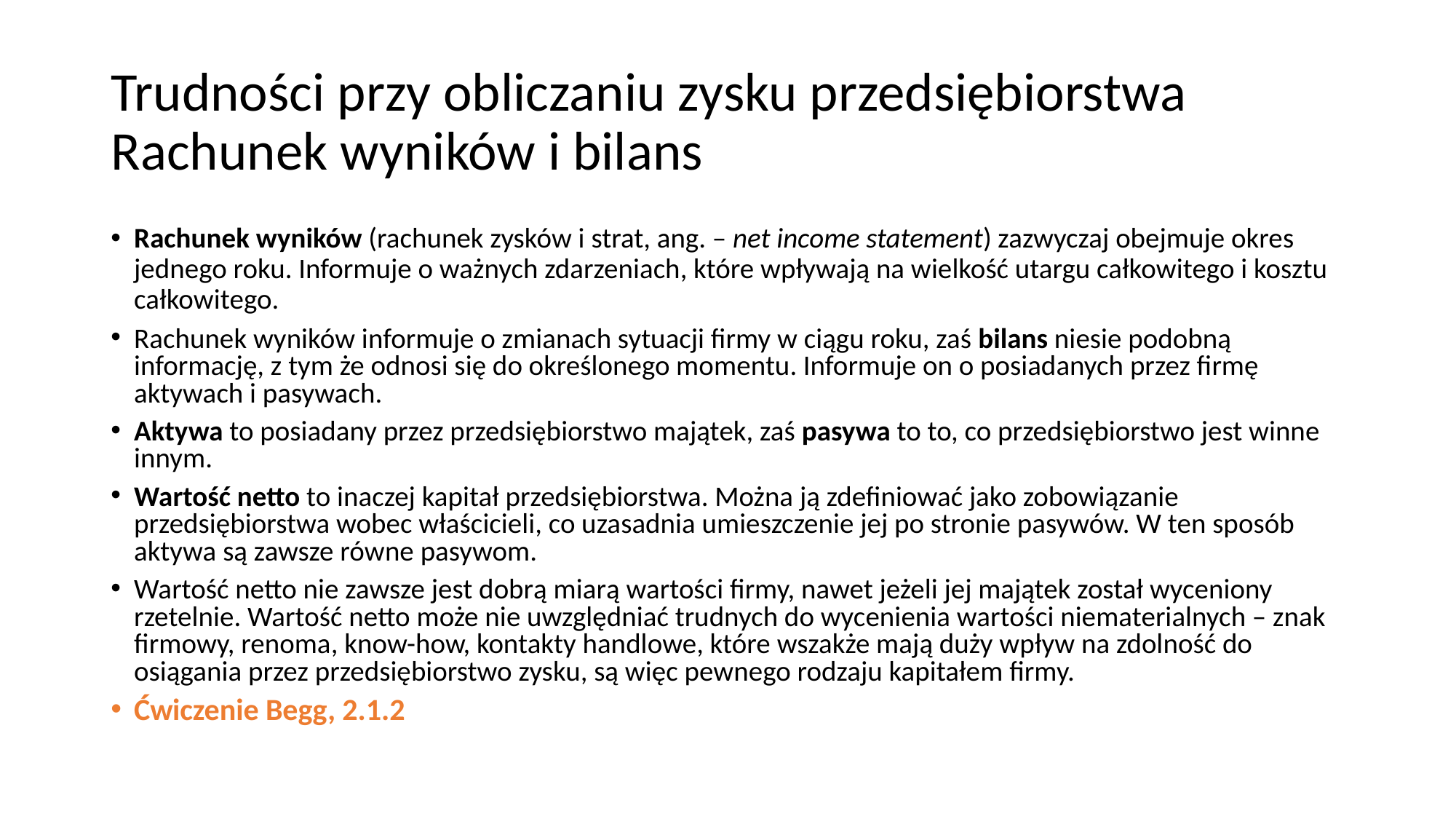

# Trudności przy obliczaniu zysku przedsiębiorstwa Rachunek wyników i bilans
Rachunek wyników (rachunek zysków i strat, ang. – net income statement) zazwyczaj obejmuje okres jednego roku. Informuje o ważnych zdarzeniach, które wpływają na wielkość utargu całkowitego i kosztu całkowitego.
Rachunek wyników informuje o zmianach sytuacji firmy w ciągu roku, zaś bilans niesie podobną informację, z tym że odnosi się do określonego momentu. Informuje on o posiadanych przez firmę aktywach i pasywach.
Aktywa to posiadany przez przedsiębiorstwo majątek, zaś pasywa to to, co przedsiębiorstwo jest winne innym.
Wartość netto to inaczej kapitał przedsiębiorstwa. Można ją zdefiniować jako zobowiązanie przedsiębiorstwa wobec właścicieli, co uzasadnia umieszczenie jej po stronie pasywów. W ten sposób aktywa są zawsze równe pasywom.
Wartość netto nie zawsze jest dobrą miarą wartości firmy, nawet jeżeli jej majątek został wyceniony rzetelnie. Wartość netto może nie uwzględniać trudnych do wycenienia wartości niematerialnych – znak firmowy, renoma, know-how, kontakty handlowe, które wszakże mają duży wpływ na zdolność do osiągania przez przedsiębiorstwo zysku, są więc pewnego rodzaju kapitałem firmy.
Ćwiczenie Begg, 2.1.2